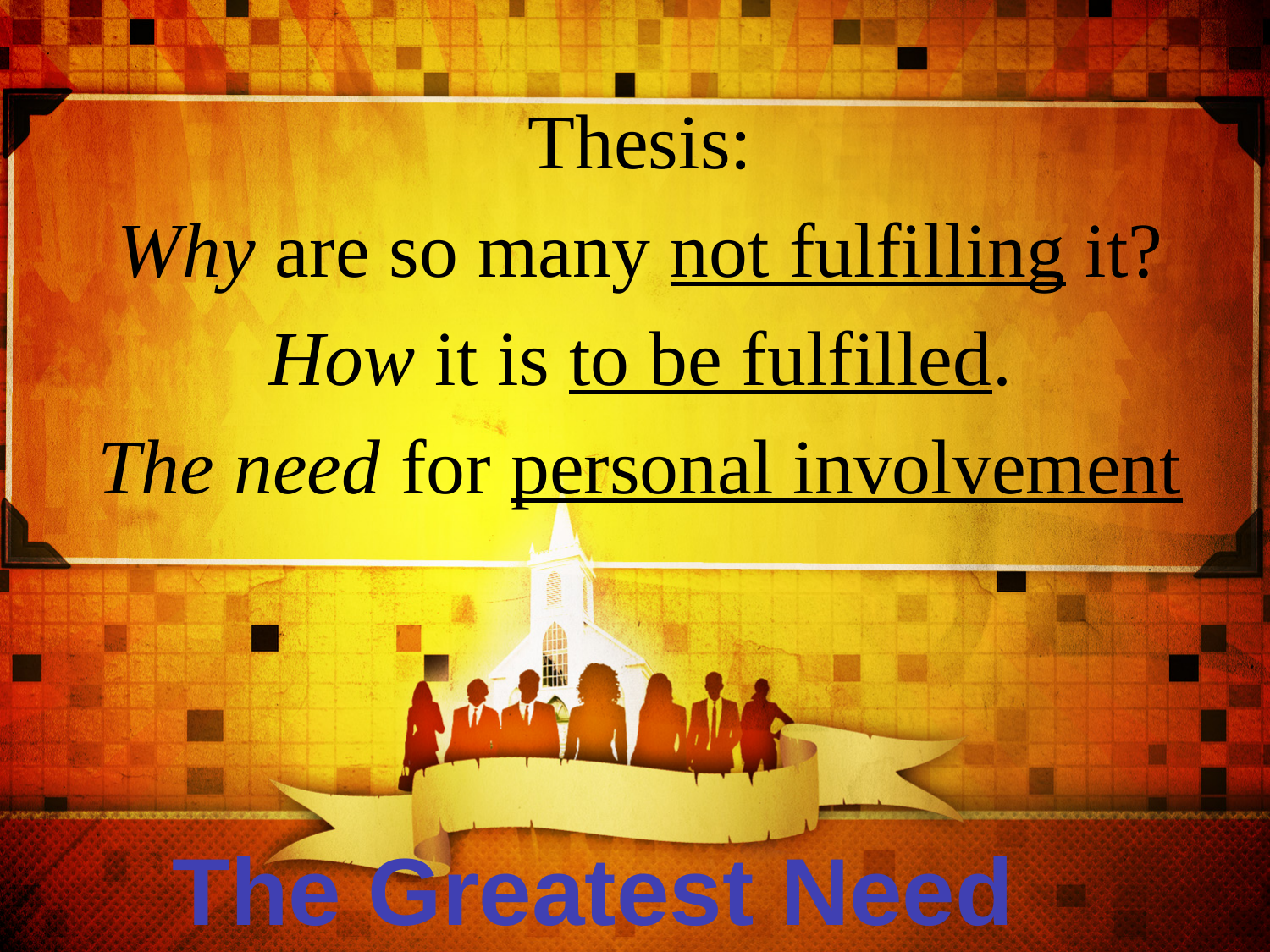

Thesis:
Why are so many not fulfilling it?
How it is to be fulfilled.
The need for personal involvement
The Greatest Need